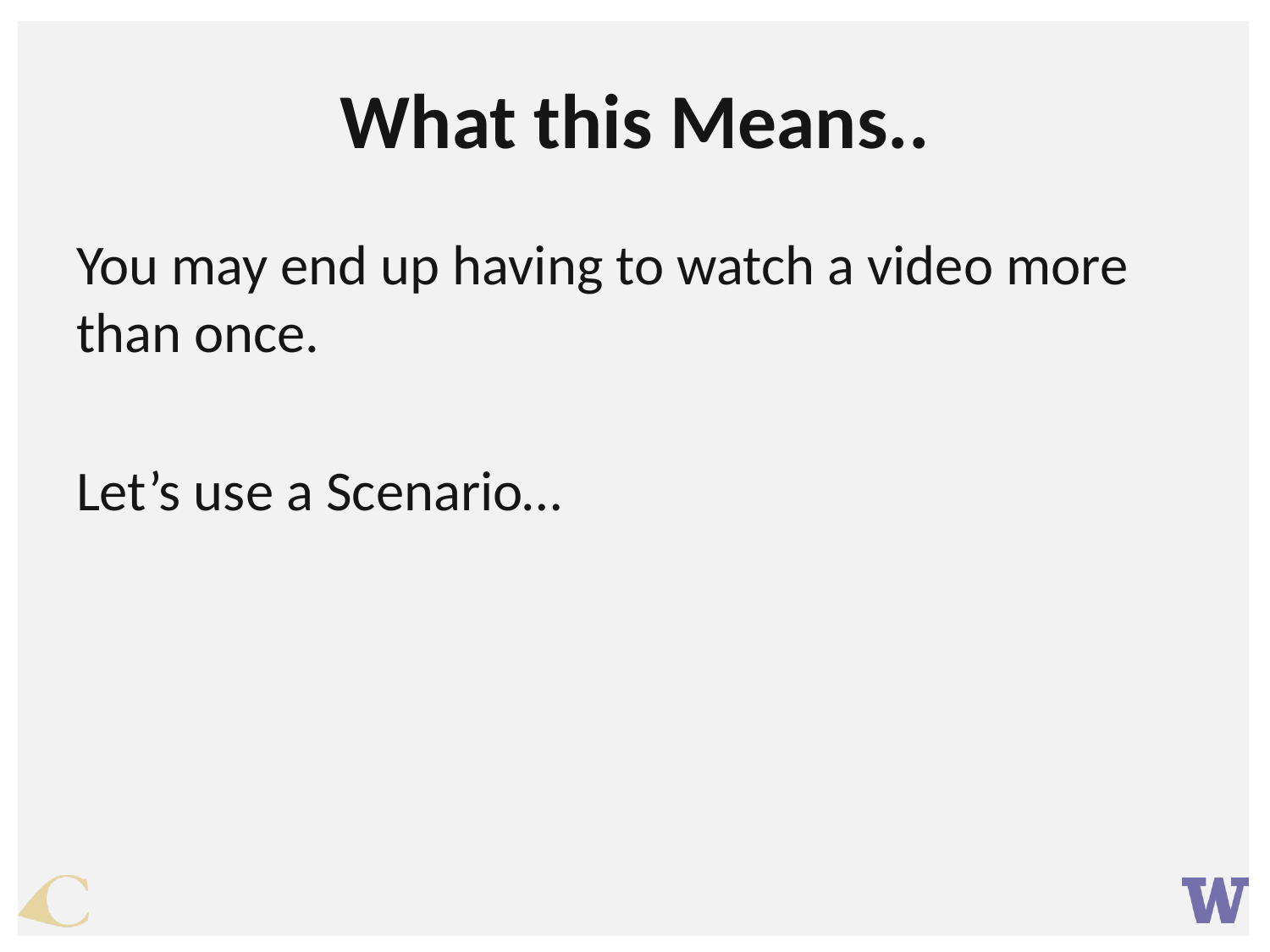

# What this Means..
You may end up having to watch a video more than once.

Let’s use a Scenario…